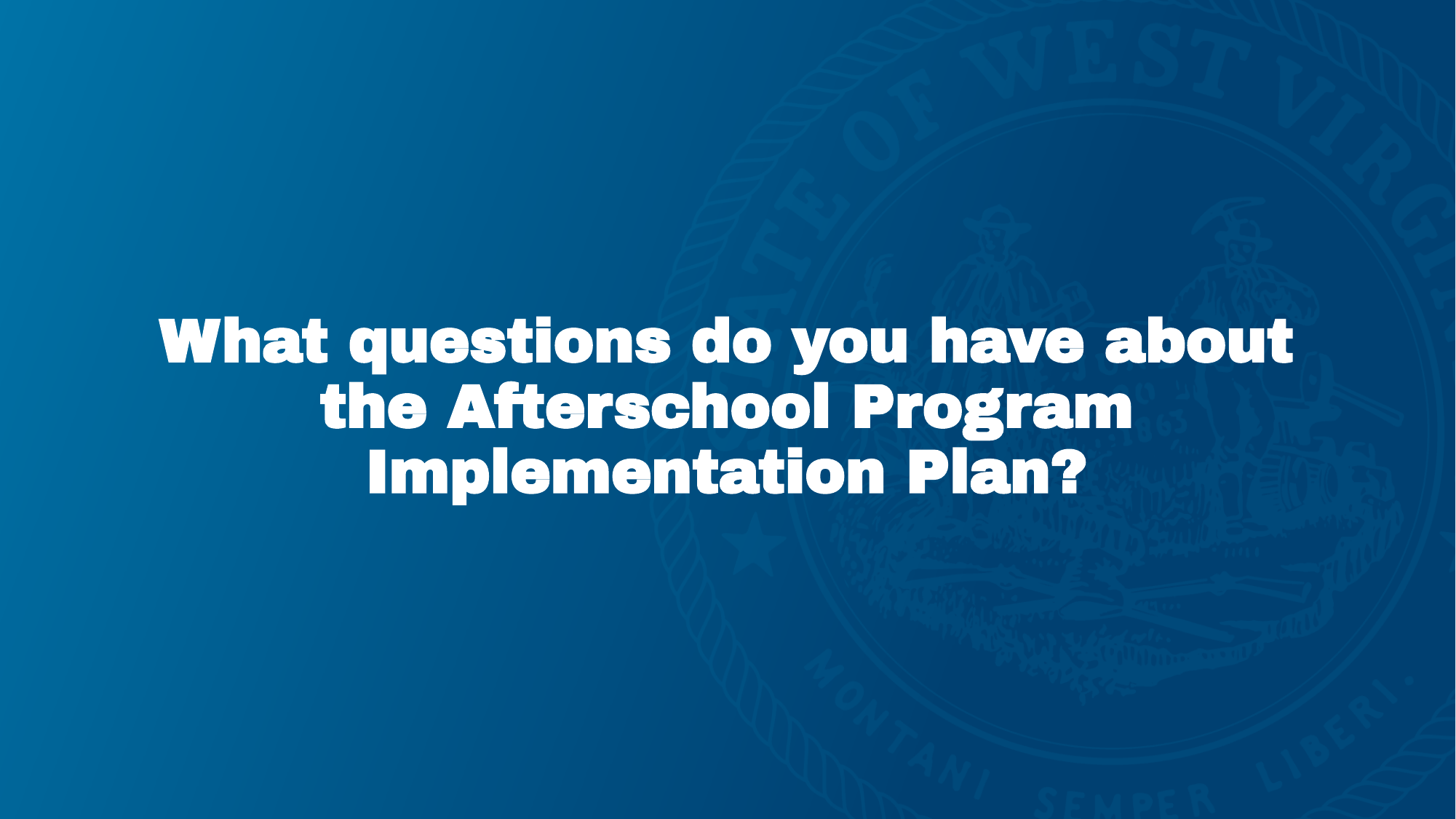

# What questions do you have about the Afterschool Program Implementation Plan?